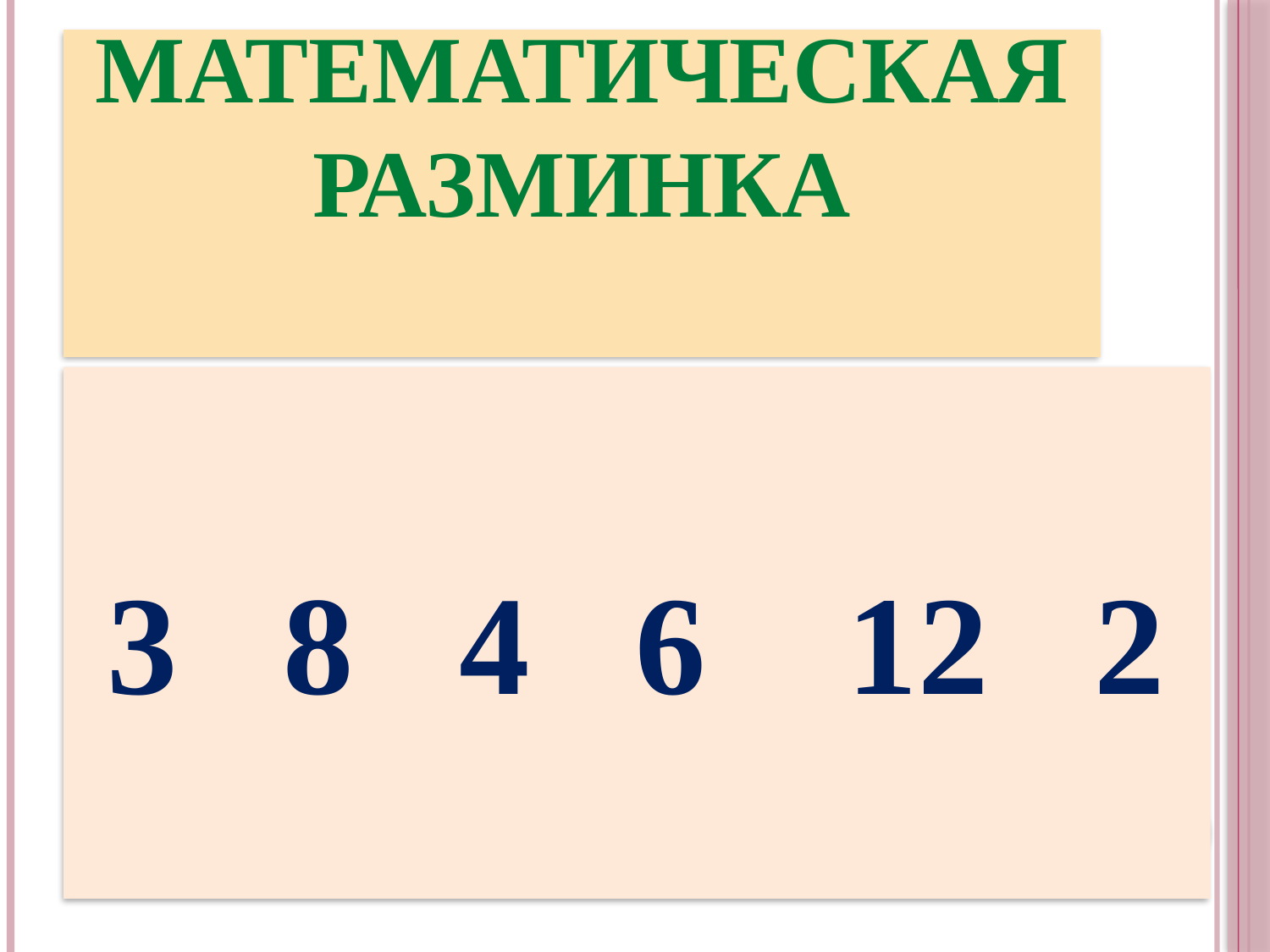

# Математическая разминка

3   8   4   6    12   2